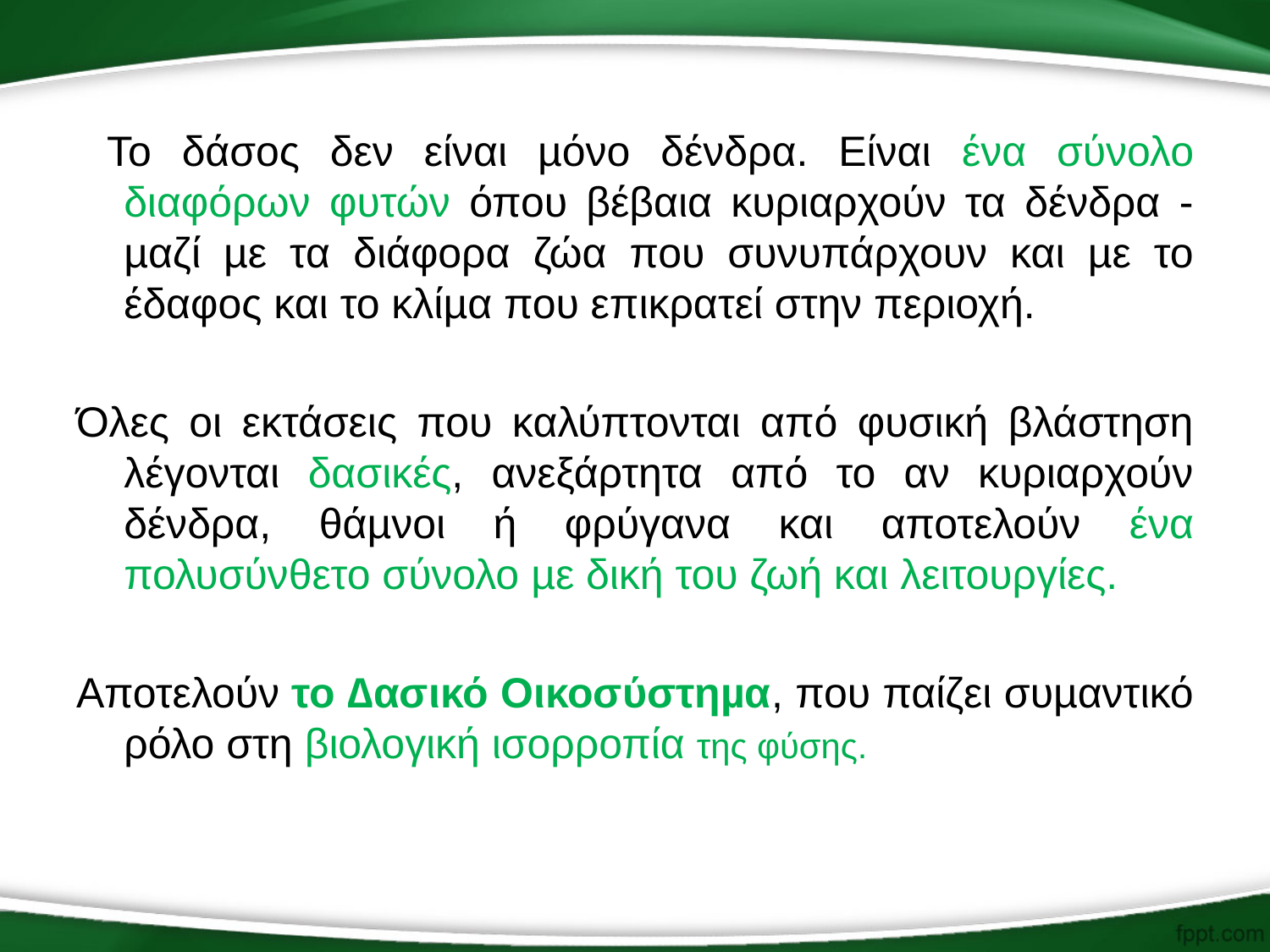

#
 Το δάσος δεν είναι µόνο δένδρα. Είναι ένα σύνολο διαφόρων φυτών όπου βέβαια κυριαρχούν τα δένδρα - µαζί µε τα διάφορα ζώα που συνυπάρχουν και µε το έδαφος και το κλίµα που επικρατεί στην περιοχή.

Όλες οι εκτάσεις που καλύπτονται από φυσική βλάστηση λέγονται δασικές, ανεξάρτητα από το αν κυριαρχούν δένδρα, θάµνοι ή φρύγανα και αποτελούν ένα πολυσύνθετο σύνολο µε δική του ζωή και λειτουργίες.

Αποτελούν το ∆ασικό Oικοσύστηµα, που παίζει συµαντικό ρόλο στη βιολογική ισορροπία της φύσης.